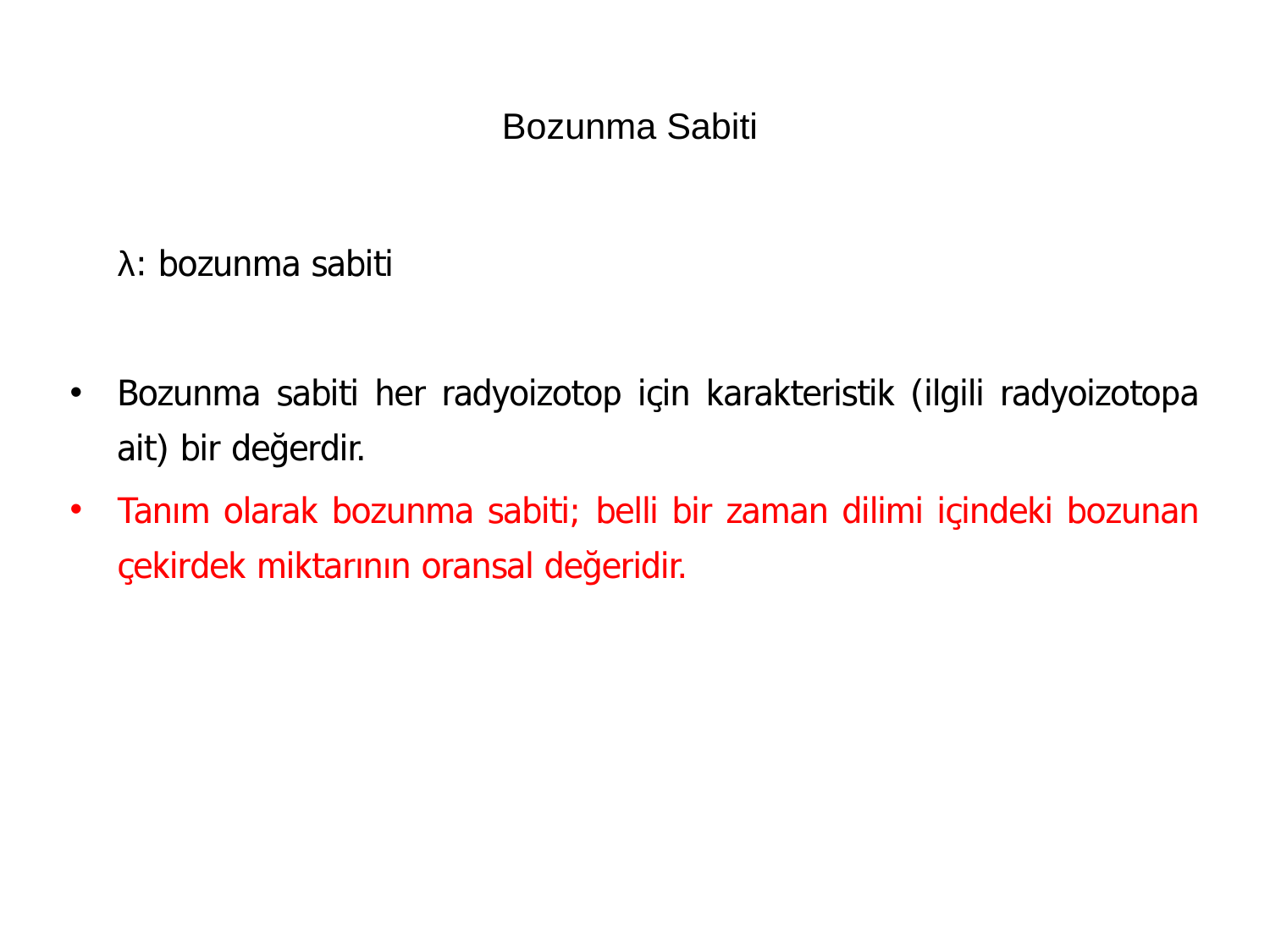

Bozunma Sabiti
	λ: bozunma sabiti

Bozunma sabiti her radyoizotop için karakteristik (ilgili radyoizotopa ait) bir değerdir.
Tanım olarak bozunma sabiti; belli bir zaman dilimi içindeki bozunan çekirdek miktarının oransal değeridir.